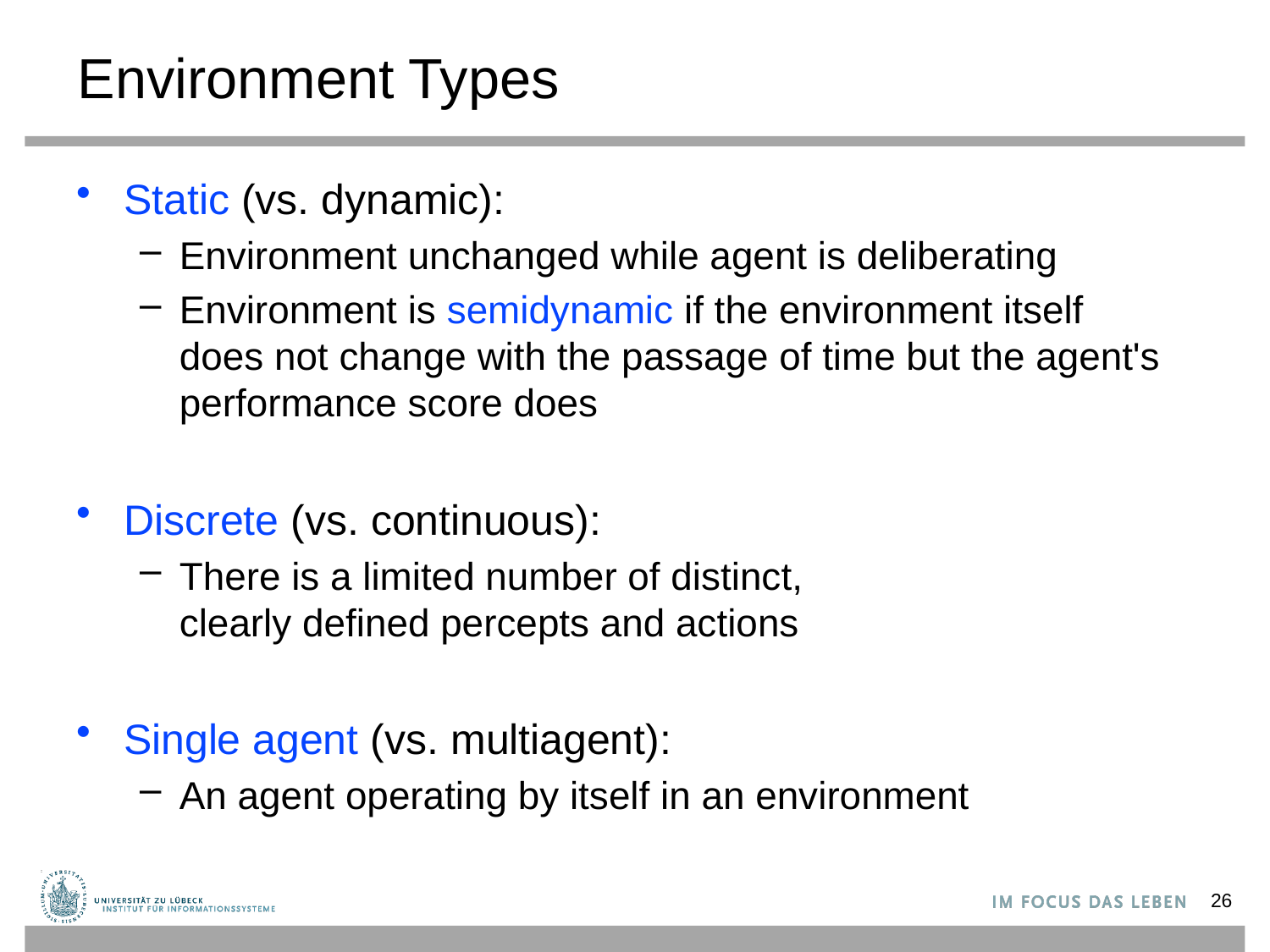

# Environment Types
Static (vs. dynamic):
Environment unchanged while agent is deliberating
Environment is semidynamic if the environment itself
does not change with the passage of time but the agent's performance score does

Discrete (vs. continuous):
There is a limited number of distinct,
clearly defined percepts and actions

Single agent (vs. multiagent):
An agent operating by itself in an environment

26